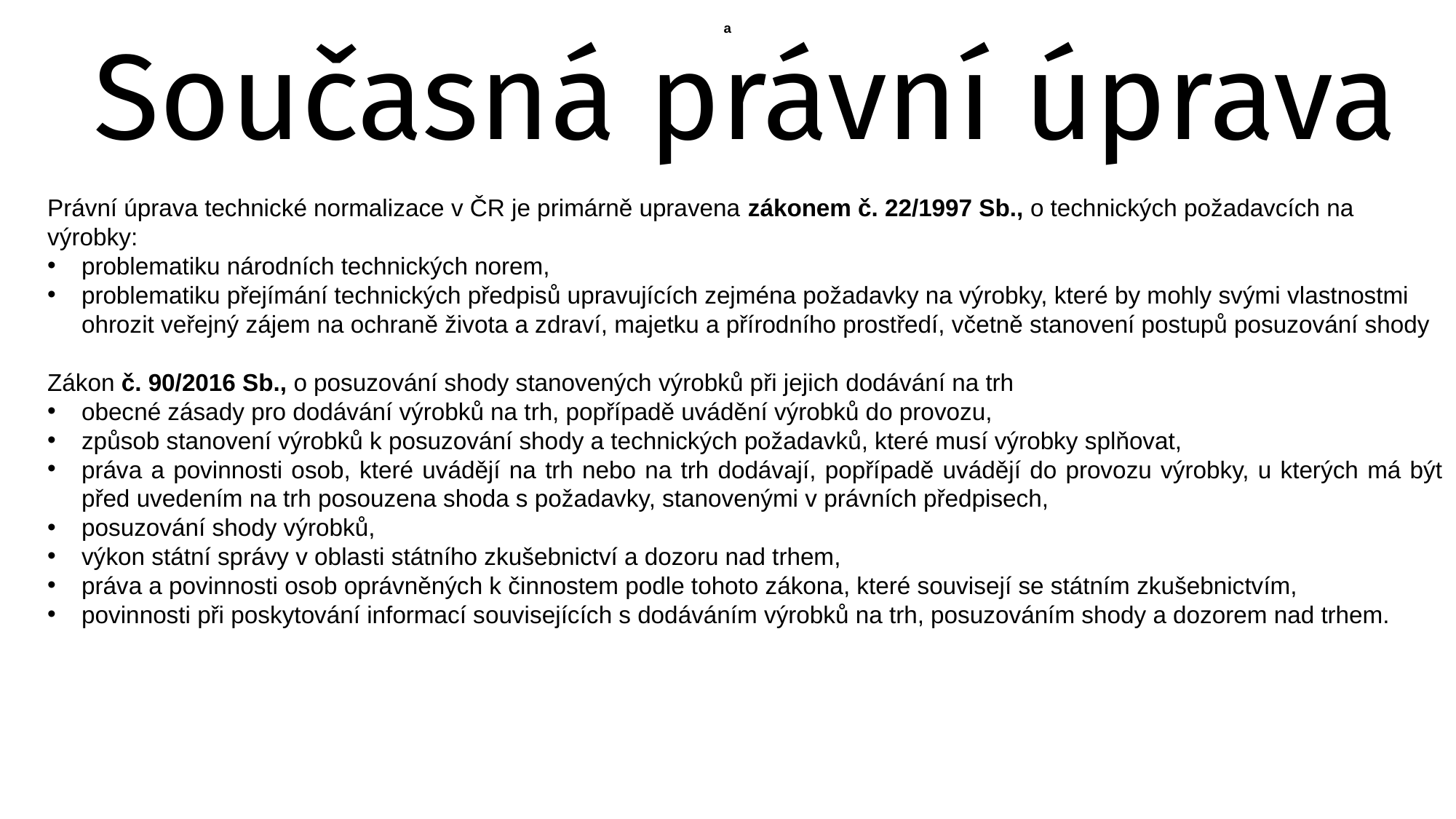

Současná právní úprava

Právní úprava technické normalizace v ČR je primárně upravena zákonem č. 22/1997 Sb., o technických požadavcích na výrobky:
problematiku národních technických norem,
problematiku přejímání technických předpisů upravujících zejména požadavky na výrobky, které by mohly svými vlastnostmi ohrozit veřejný zájem na ochraně života a zdraví, majetku a přírodního prostředí, včetně stanovení postupů posuzování shody

Zákon č. 90/2016 Sb., o posuzování shody stanovených výrobků při jejich dodávání na trh
obecné zásady pro dodávání výrobků na trh, popřípadě uvádění výrobků do provozu,
způsob stanovení výrobků k posuzování shody a technických požadavků, které musí výrobky splňovat,
práva a povinnosti osob, které uvádějí na trh nebo na trh dodávají, popřípadě uvádějí do provozu výrobky, u kterých má být před uvedením na trh posouzena shoda s požadavky, stanovenými v právních předpisech,
posuzování shody výrobků,
výkon státní správy v oblasti státního zkušebnictví a dozoru nad trhem,
práva a povinnosti osob oprávněných k činnostem podle tohoto zákona, které souvisejí se státním zkušebnictvím,
povinnosti při poskytování informací souvisejících s dodáváním výrobků na trh, posuzováním shody a dozorem nad trhem.
a